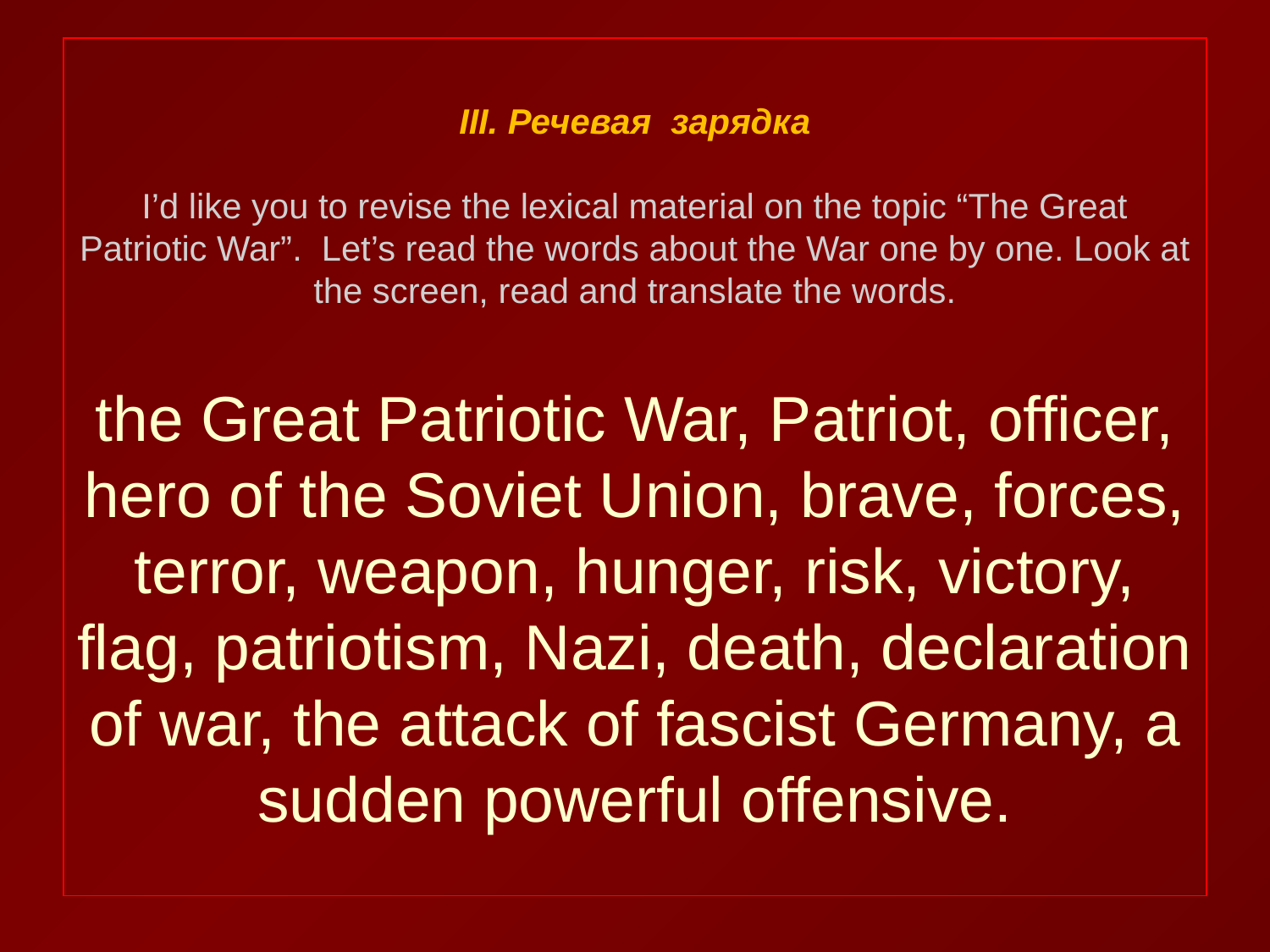

# III. Речевая  зарядка I’d like you to revise the lexical material on the topic “The Great Patriotic War”.  Let’s read the words about the War one by one. Look at the screen, read and translate the words. the Great Patriotic War, Patriot, officer, hero of the Soviet Union, brave, forces, terror, weapon, hunger, risk, victory, flag, patriotism, Nazi, death, declaration of war, the attack of fascist Germany, a sudden powerful offensive.